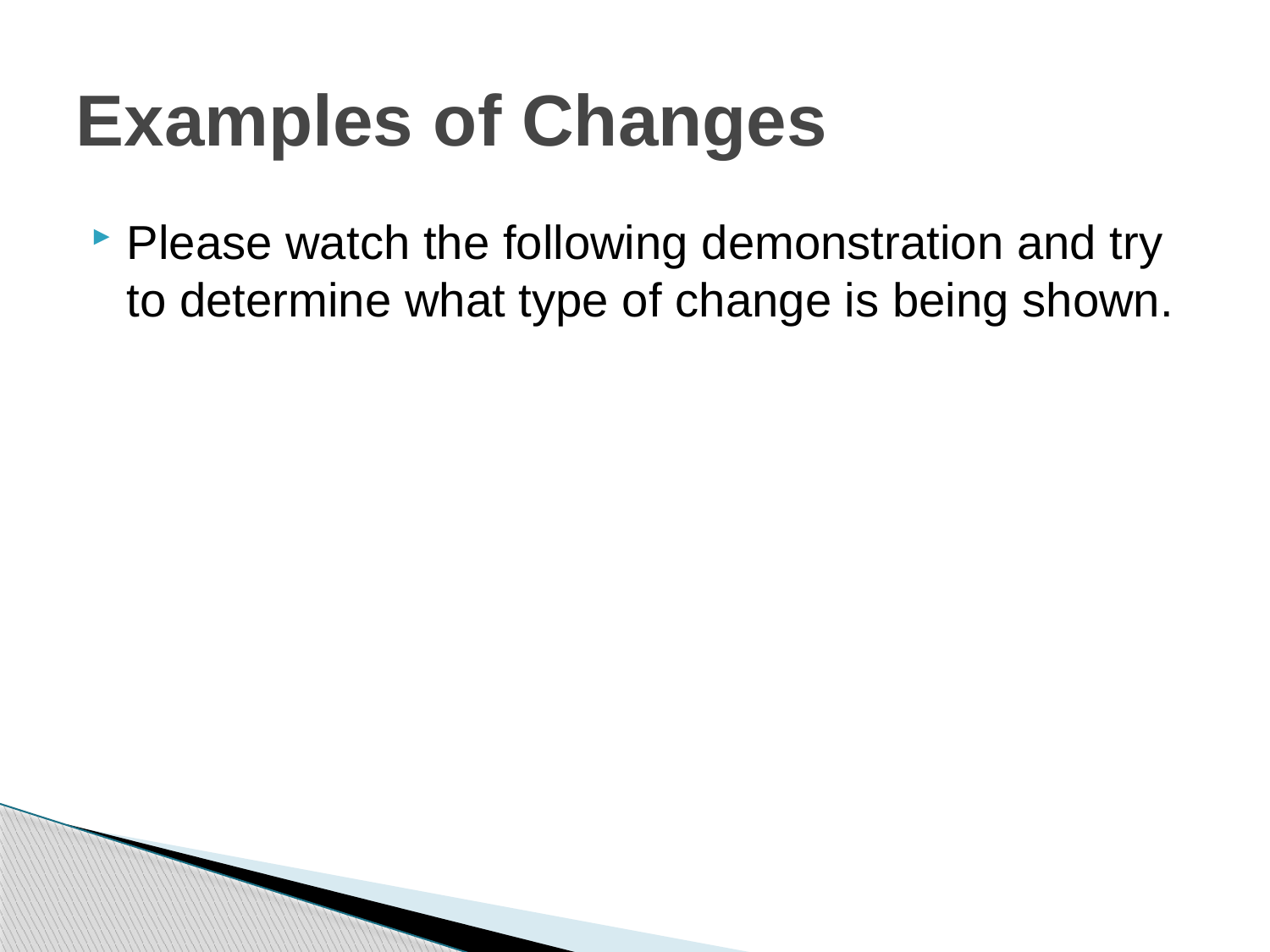

# Examples of Changes
Please watch the following demonstration and try to determine what type of change is being shown.